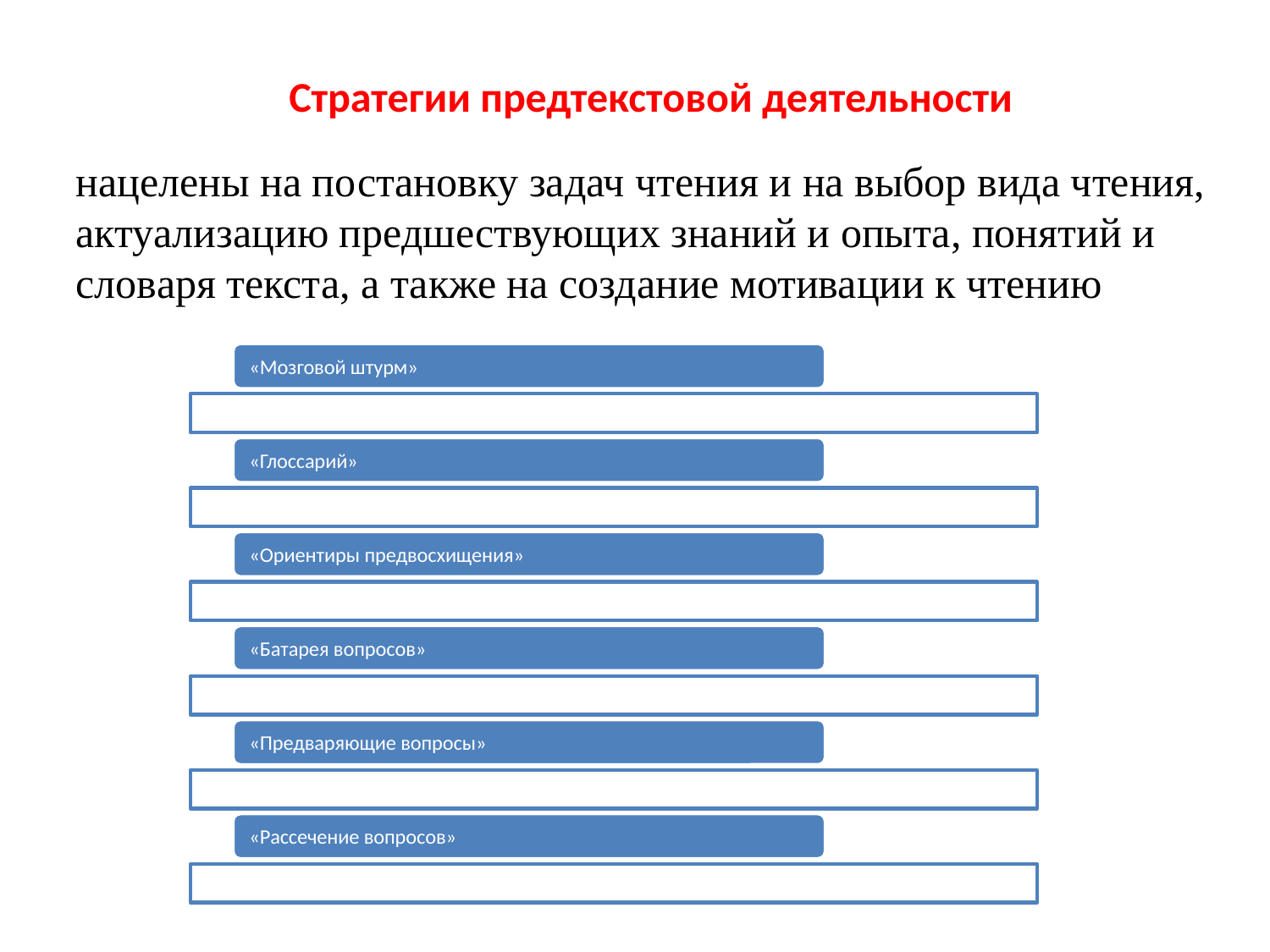

Стратегии предтекстовой деятельности
нацелены на постановку задач чтения и на выбор вида чтения, актуализацию предшествующих знаний и опыта, понятий и словаря текста, а также на создание мотивации к чтению
«Мозговой штурм»
«Глоссарий»
«Ориентиры предвосхищения»
«Батарея вопросов»
«Предваряющие вопросы»
«Рассечение вопросов»